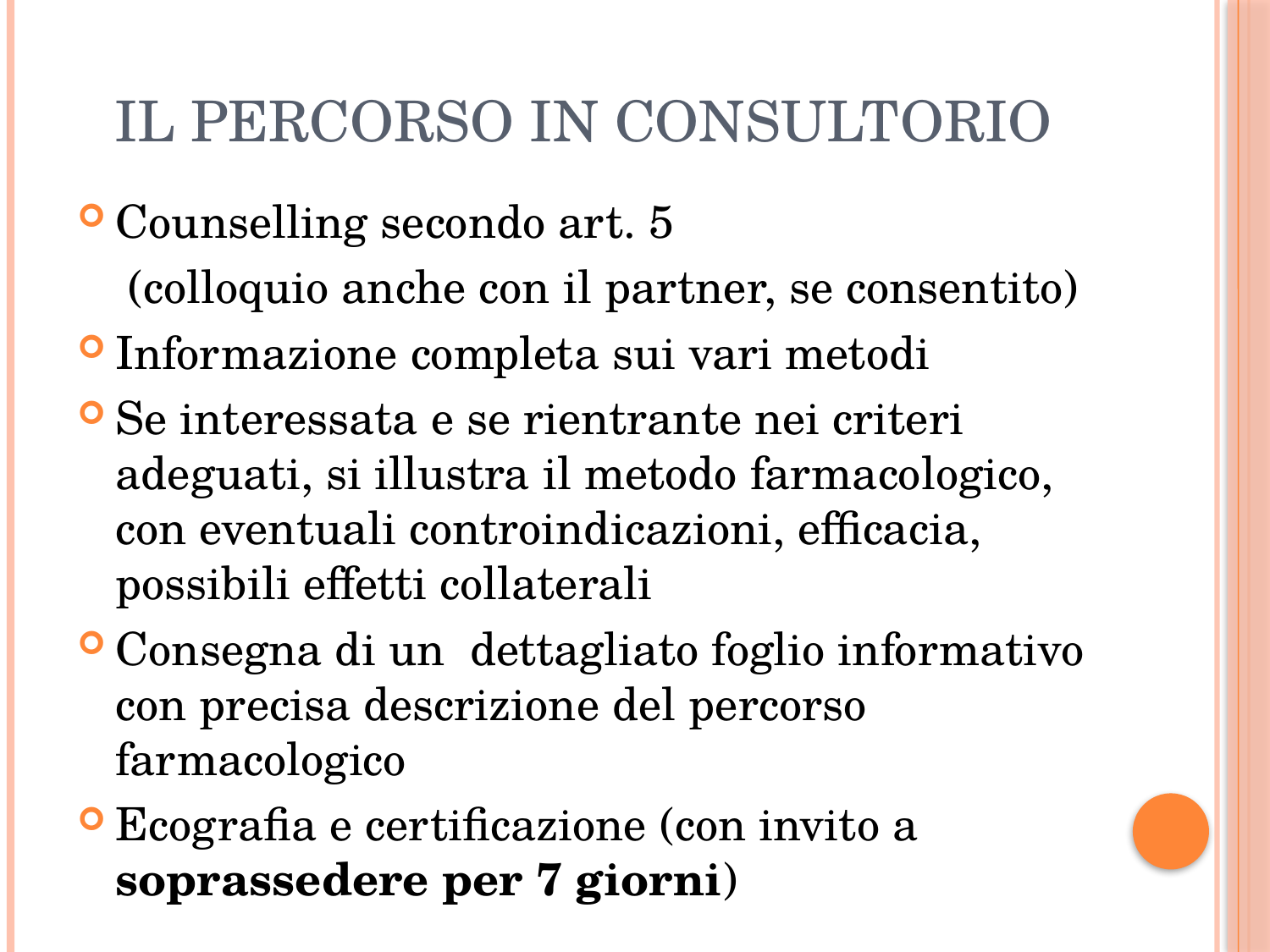

# Il percorso in consultorio
Counselling secondo art. 5
    (colloquio anche con il partner, se consentito)
Informazione completa sui vari metodi
Se interessata e se rientrante nei criteri adeguati, si illustra il metodo farmacologico, con eventuali controindicazioni, efficacia, possibili effetti collaterali
Consegna di un  dettagliato foglio informativo con precisa descrizione del percorso farmacologico
Ecografia e certificazione (con invito a soprassedere per 7 giorni)